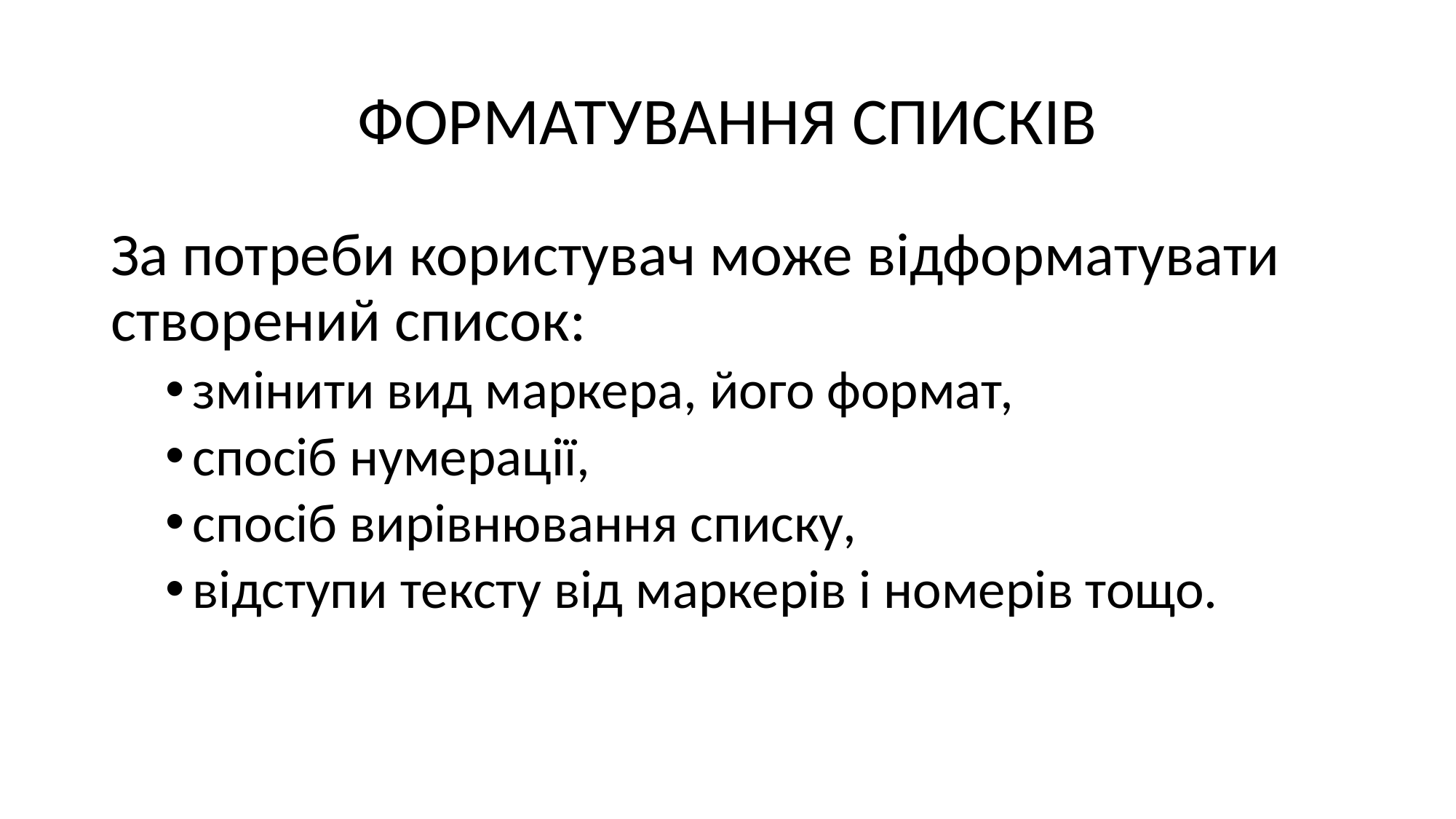

# ФОРМАТУВАННЯ СПИСКІВ
За потреби користувач може відформатувати створений список:
змінити вид маркера, його формат,
спосіб нумерації,
спосіб вирівнювання списку,
відступи тексту від маркерів і номерів тощо.